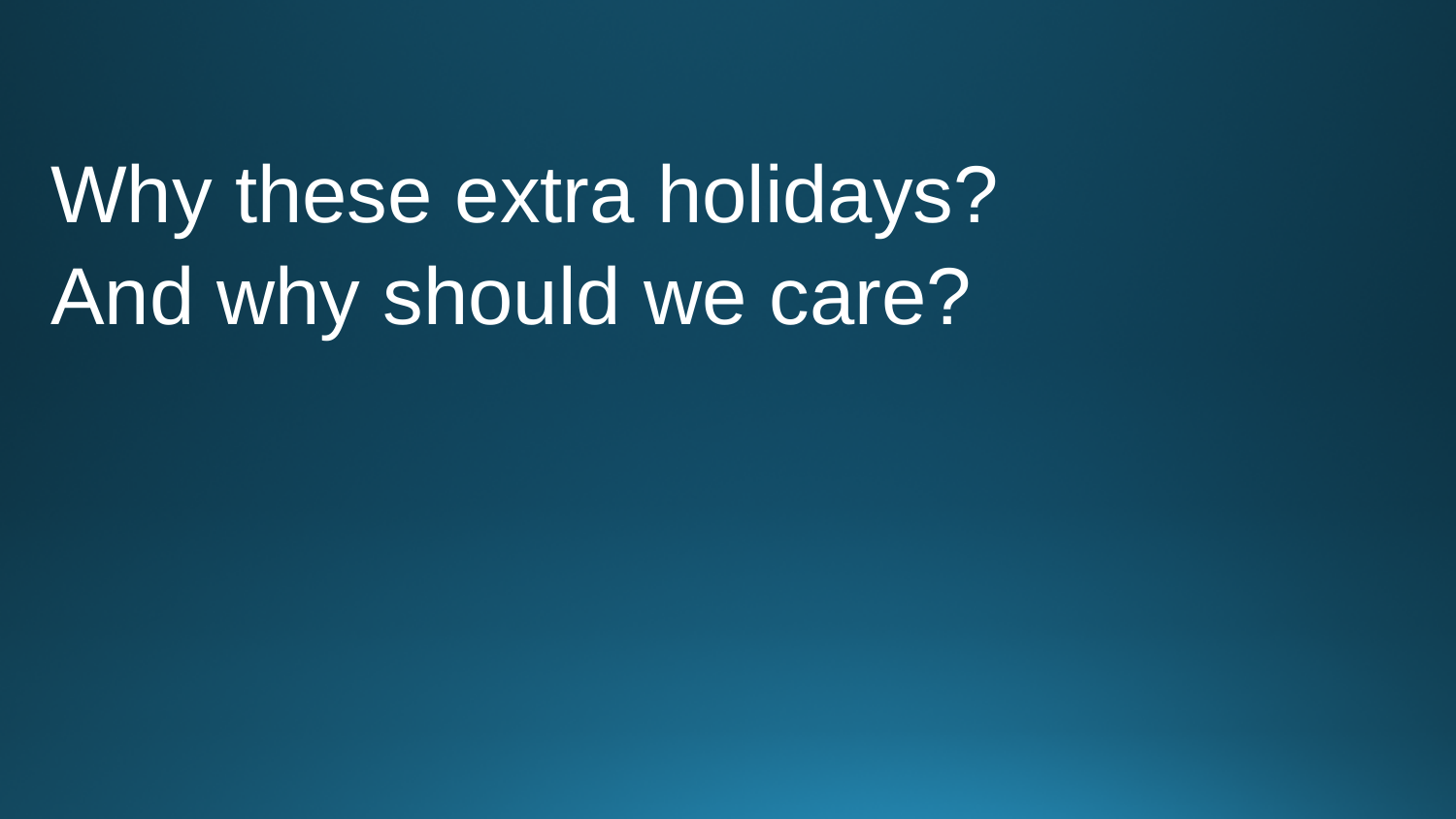

Why these extra holidays?
And why should we care?